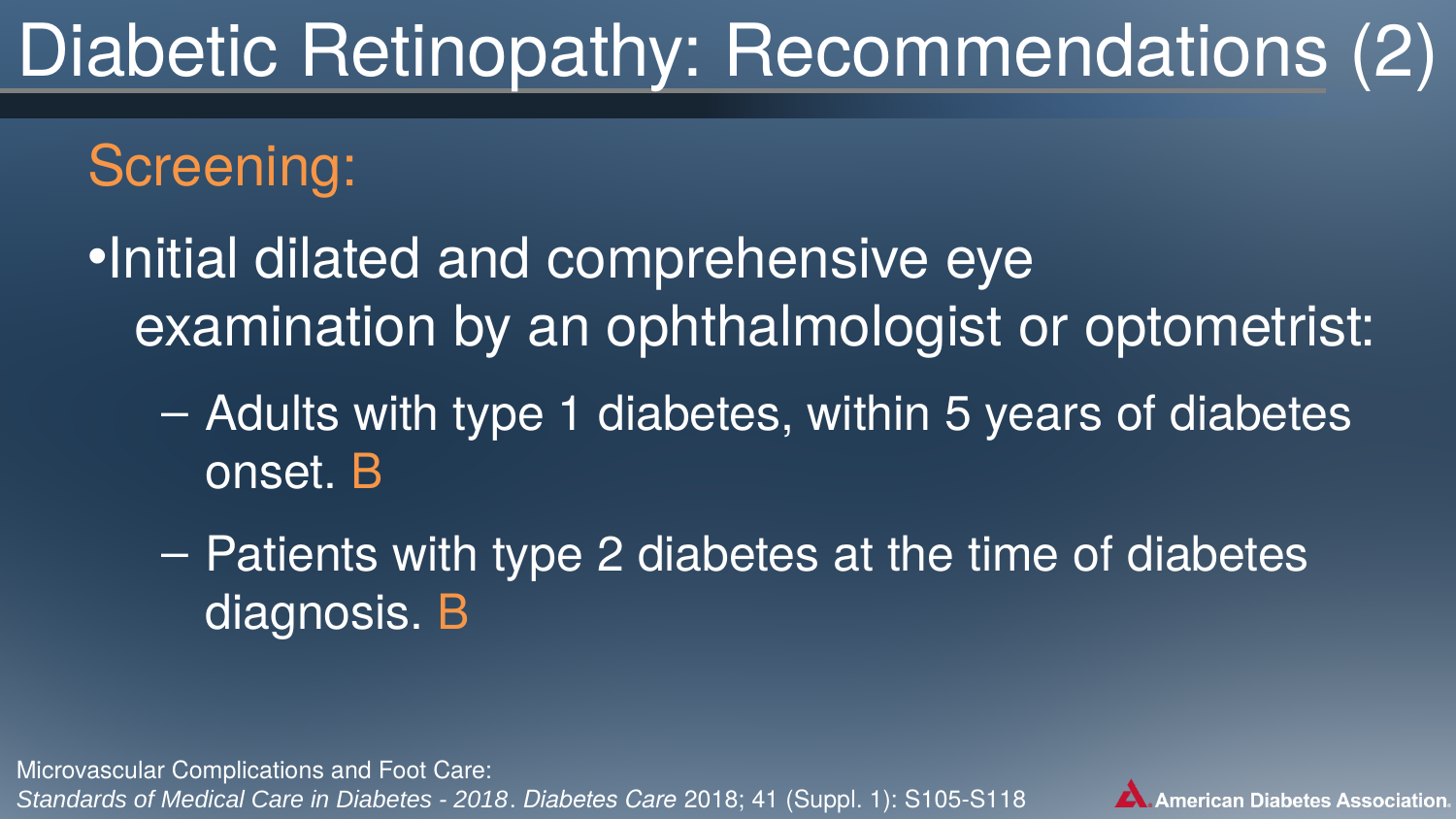

# Diabetic Retinopathy: Recommendations (2)
Screening:
Initial dilated and comprehensive eye
   examination by an ophthalmologist or optometrist:
Adults with type 1 diabetes, within 5 years of diabetes onset. B
Patients with type 2 diabetes at the time of diabetes diagnosis. B
Microvascular Complications and Foot Care:
Standards of Medical Care in Diabetes - 2018. Diabetes Care 2018; 41 (Suppl. 1): S105-S118